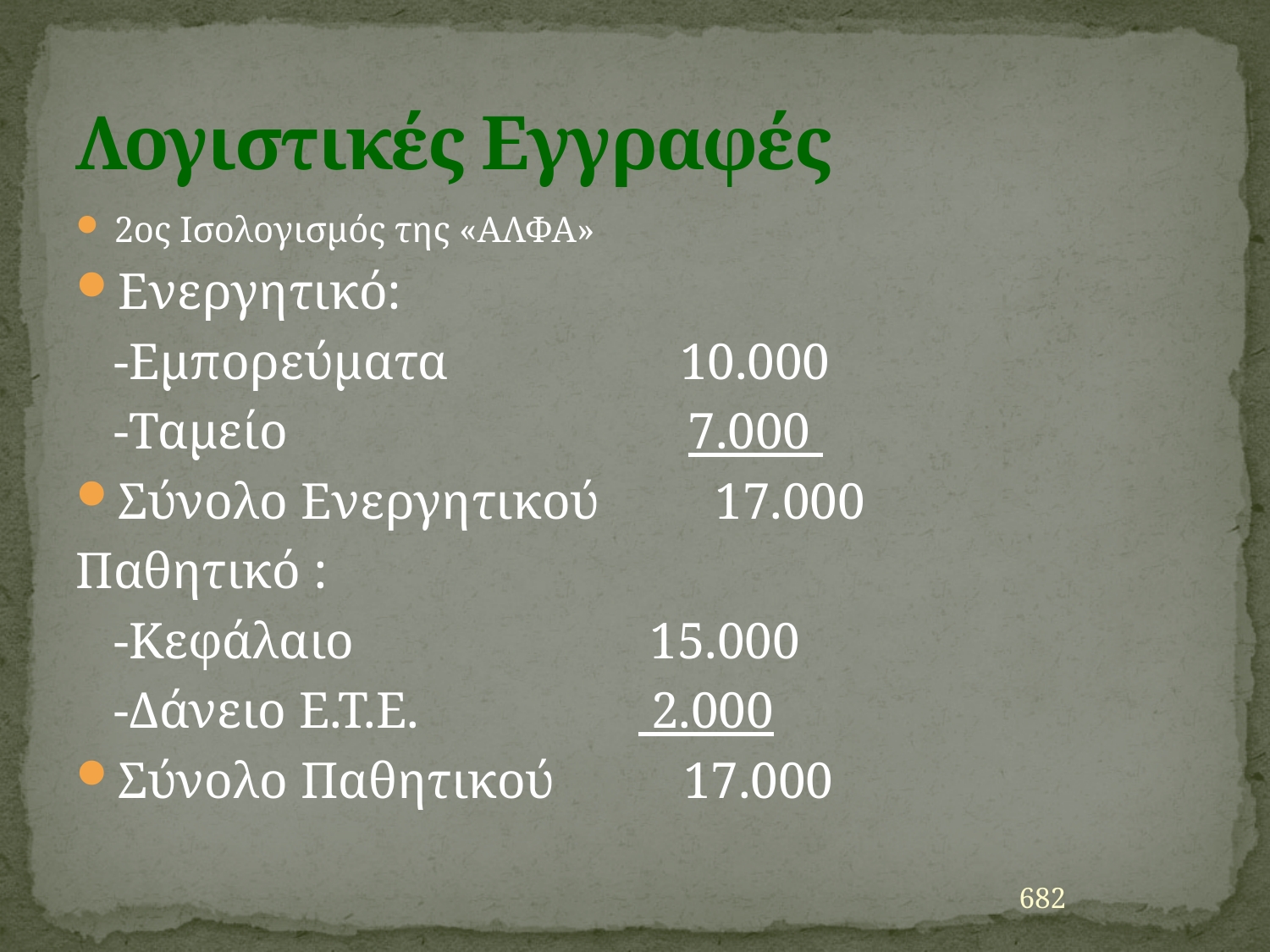

# Λογιστικές Εγγραφές
2ος Ισολογισμός της «ΑΛΦΑ»
Ενεργητικό:
	-Εμπορεύματα                  10.000
	-Ταμείο                               7.000
Σύνολο Ενεργητικού         17.000
Παθητικό :
	-Κεφάλαιο                       15.000
	-Δάνειο Ε.Τ.Ε.                  2.000
Σύνολο Παθητικού          17.000

682